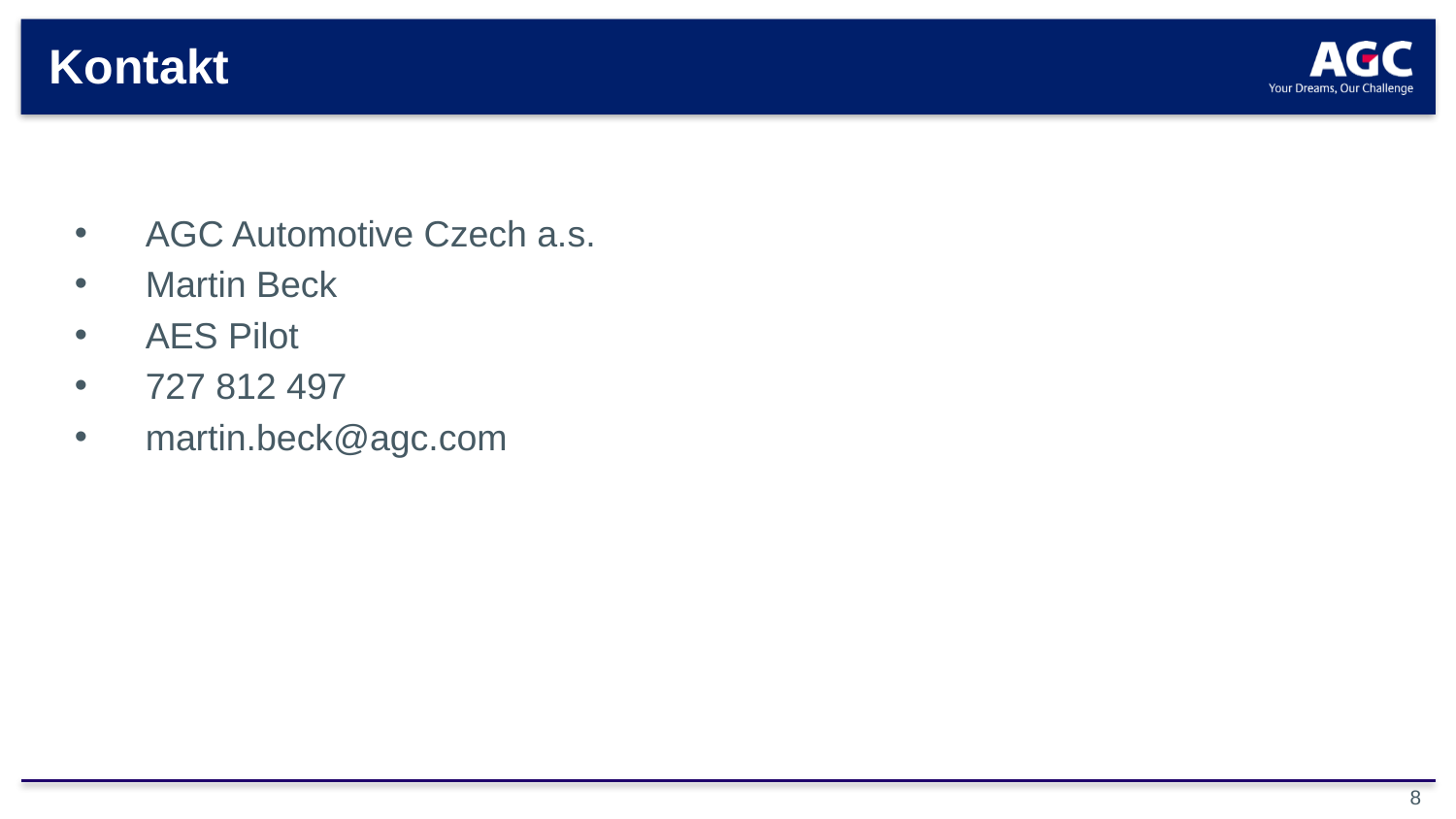

# Kontakt

AGC Automotive Czech a.s.
Martin Beck
AES Pilot
727 812 497
martin.beck@agc.com

8
8